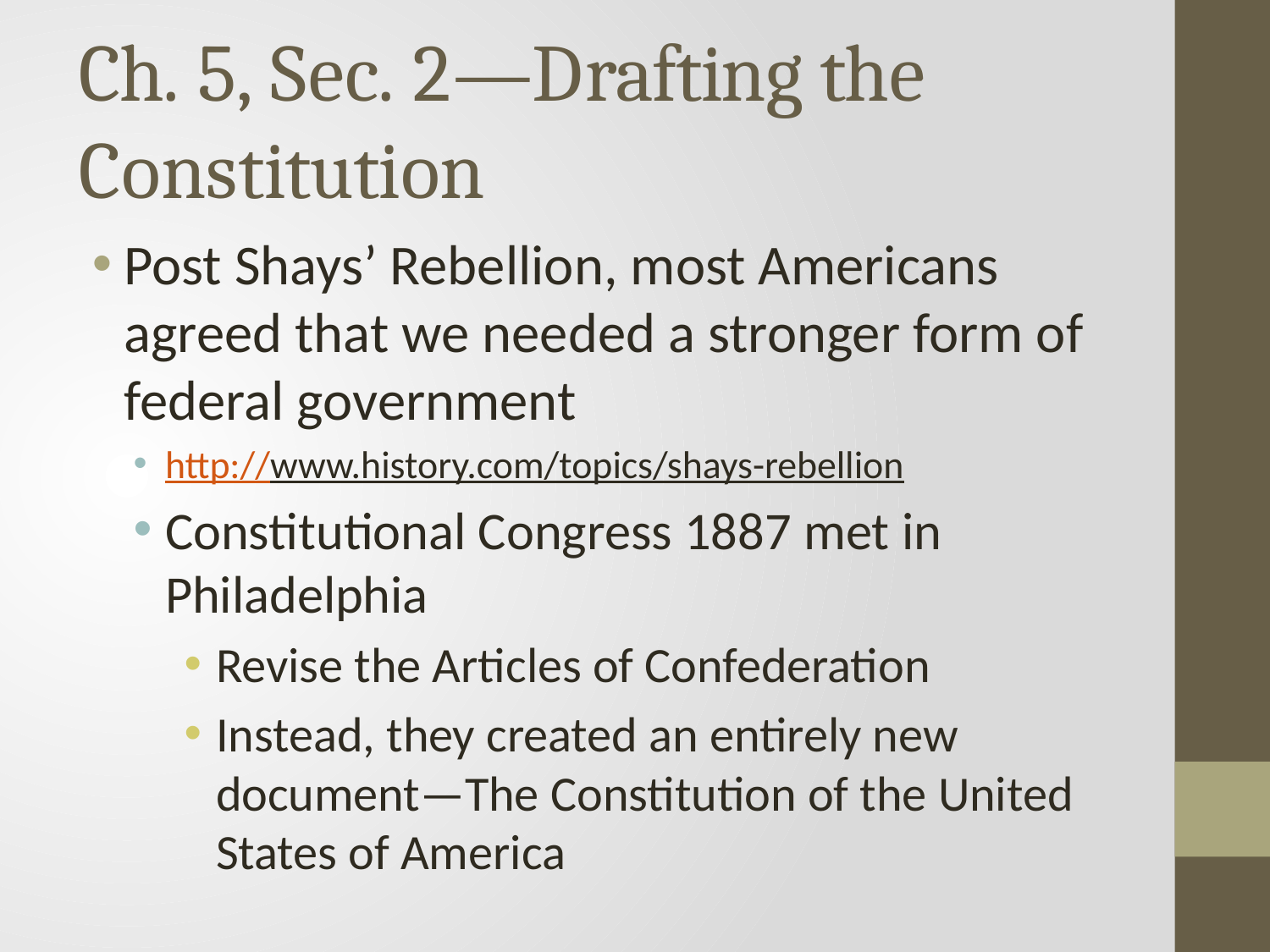

# Ch. 5, Sec. 2—Drafting the Constitution
Post Shays’ Rebellion, most Americans agreed that we needed a stronger form of federal government
http://www.history.com/topics/shays-rebellion
Constitutional Congress 1887 met in Philadelphia
Revise the Articles of Confederation
Instead, they created an entirely new document—The Constitution of the United States of America